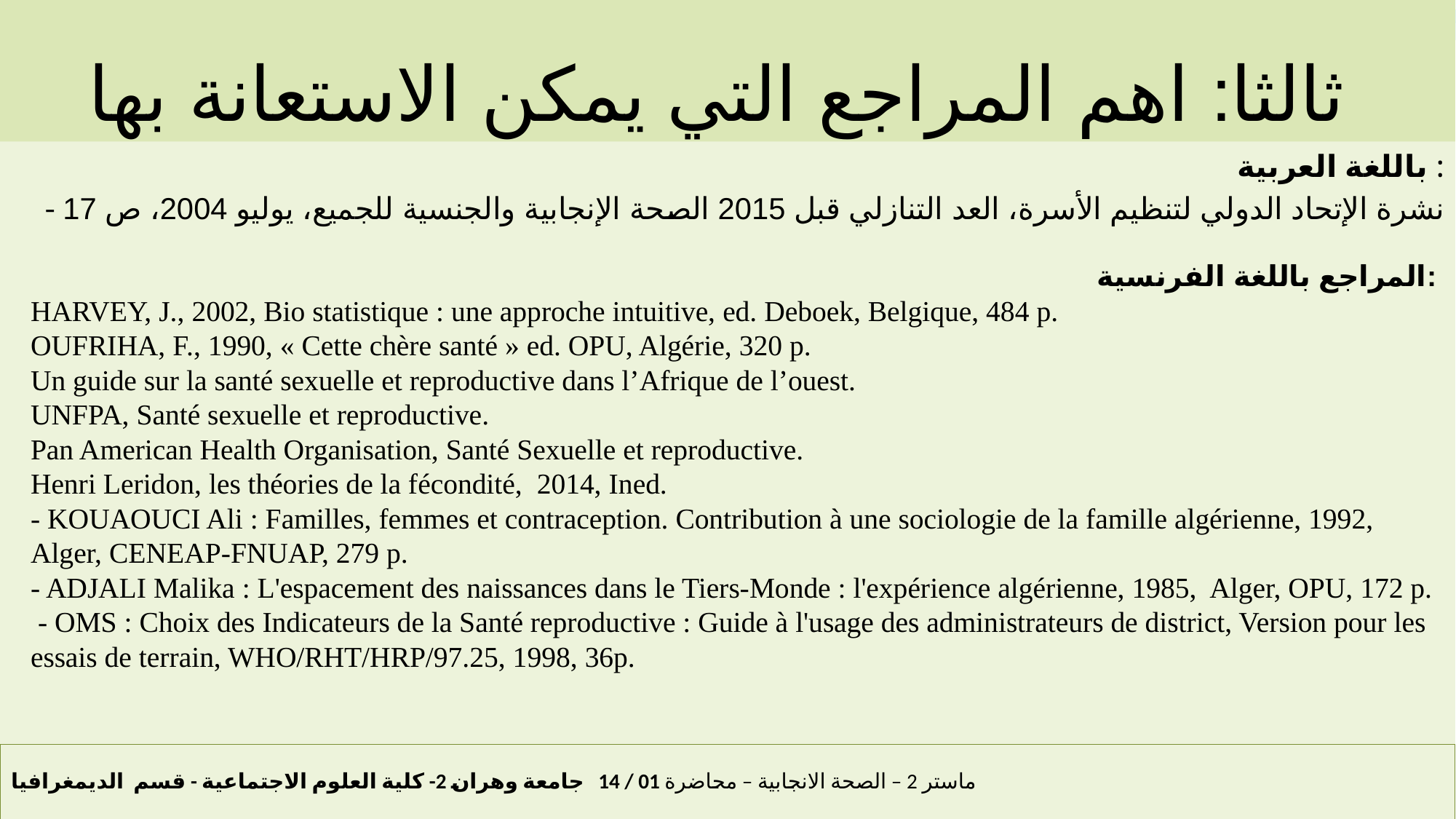

# ثالثا: اهم المراجع التي يمكن الاستعانة بها
باللغة العربية :
 - نشرة الإتحاد الدولي لتنظيم الأسرة، العد التنازلي قبل 2015 الصحة الإنجابية والجنسية للجميع، يوليو 2004، ص 17

المراجع باللغة الفرنسية:
HARVEY, J., 2002, Bio statistique : une approche intuitive, ed. Deboek, Belgique, 484 p.
OUFRIHA, F., 1990, « Cette chère santé » ed. OPU, Algérie, 320 p.
Un guide sur la santé sexuelle et reproductive dans l’Afrique de l’ouest.
UNFPA, Santé sexuelle et reproductive.
Pan American Health Organisation, Santé Sexuelle et reproductive.
Henri Leridon, les théories de la fécondité,  2014, Ined.
- KOUAOUCI Ali : Familles, femmes et contraception. Contribution à une sociologie de la famille algérienne, 1992,  Alger, CENEAP-FNUAP, 279 p.
- ADJALI Malika : L'espacement des naissances dans le Tiers-Monde : l'expérience algérienne, 1985,  Alger, OPU, 172 p.
 - OMS : Choix des Indicateurs de la Santé reproductive : Guide à l'usage des administrateurs de district, Version pour les essais de terrain, WHO/RHT/HRP/97.25, 1998, 36p.
ماستر 2 – الصحة الانجابية – محاضرة 01 / 14   جامعة وهران 2- كلية العلوم الاجتماعية - قسم  الديمغرافيا

8